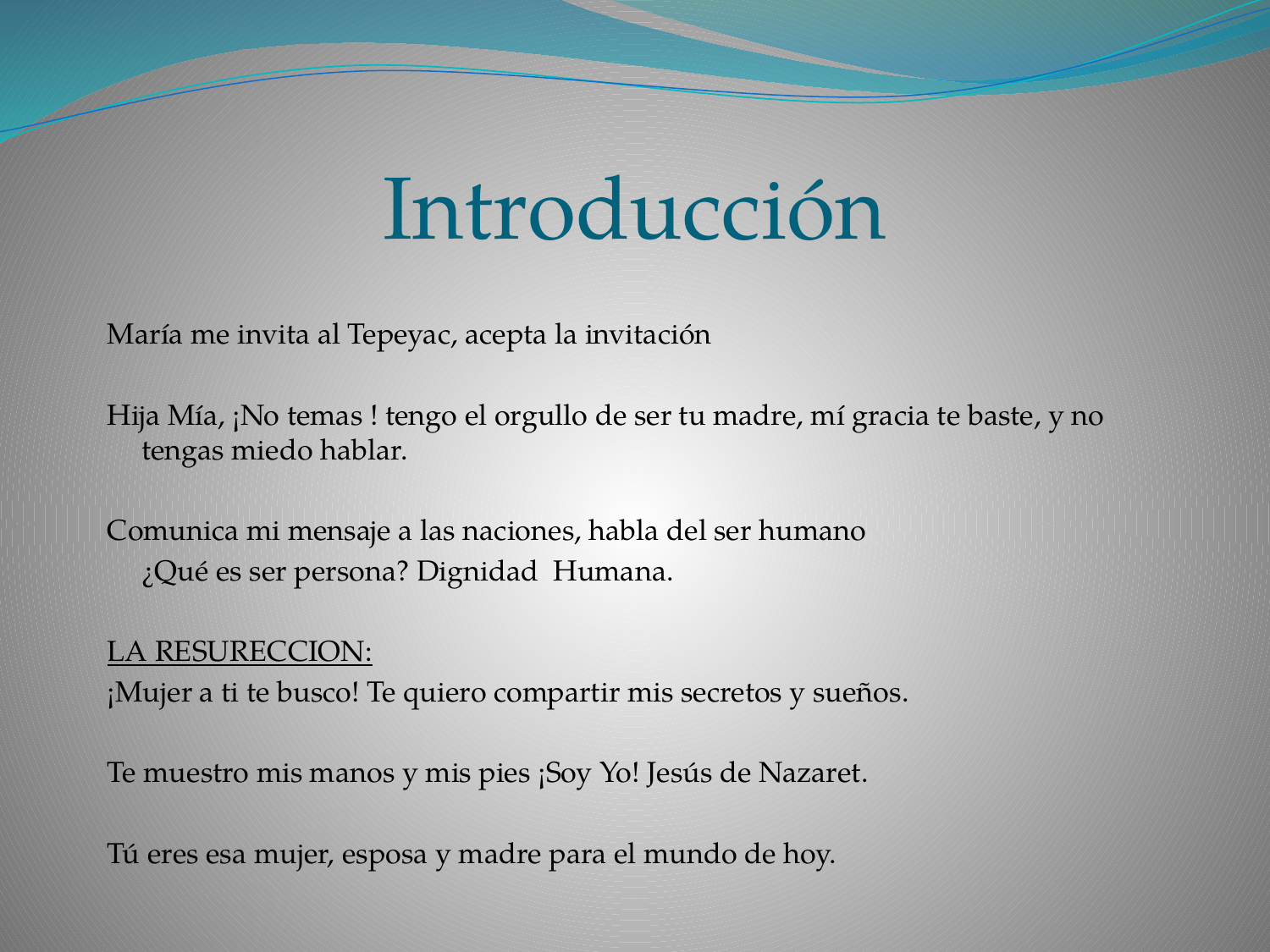

# Introducción

María me invita al Tepeyac, acepta la invitación

Hija Mía, ¡No temas ! tengo el orgullo de ser tu madre, mí gracia te baste, y no tengas miedo hablar.

Comunica mi mensaje a las naciones, habla del ser humano
	¿Qué es ser persona? Dignidad  Humana.

LA RESURECCION:
¡Mujer a ti te busco! Te quiero compartir mis secretos y sueños.

Te muestro mis manos y mis pies ¡Soy Yo! Jesús de Nazaret.

Tú eres esa mujer, esposa y madre para el mundo de hoy.